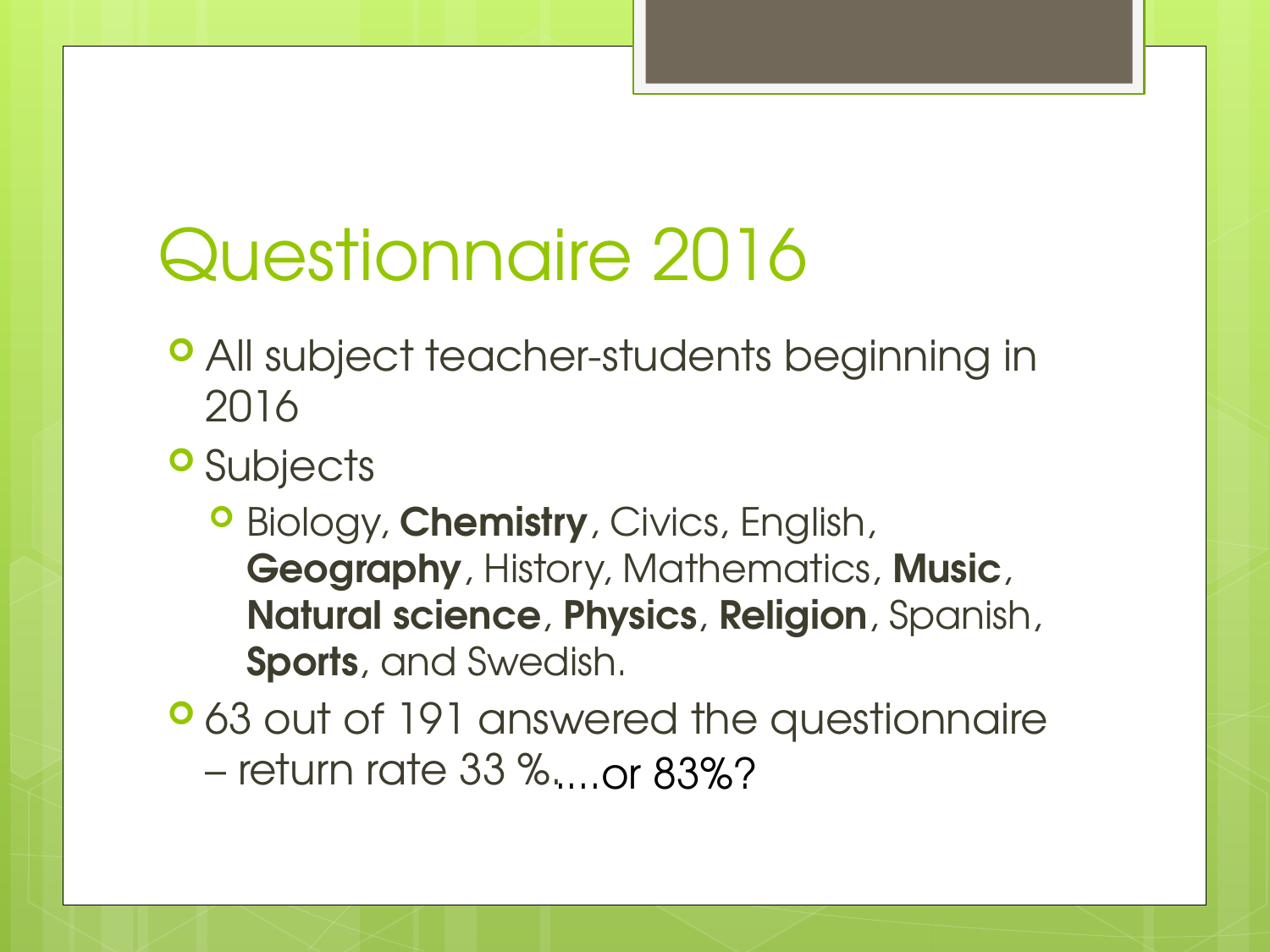

# Questionnaire 2016
All subject teacher-students beginning in 2016
Subjects
Biology, Chemistry, Civics, English, Geography, History, Mathematics, Music, Natural science, Physics, Religion, Spanish, Sports, and Swedish.
63 out of 191 answered the questionnaire – return rate 33 %.
....or 83%?